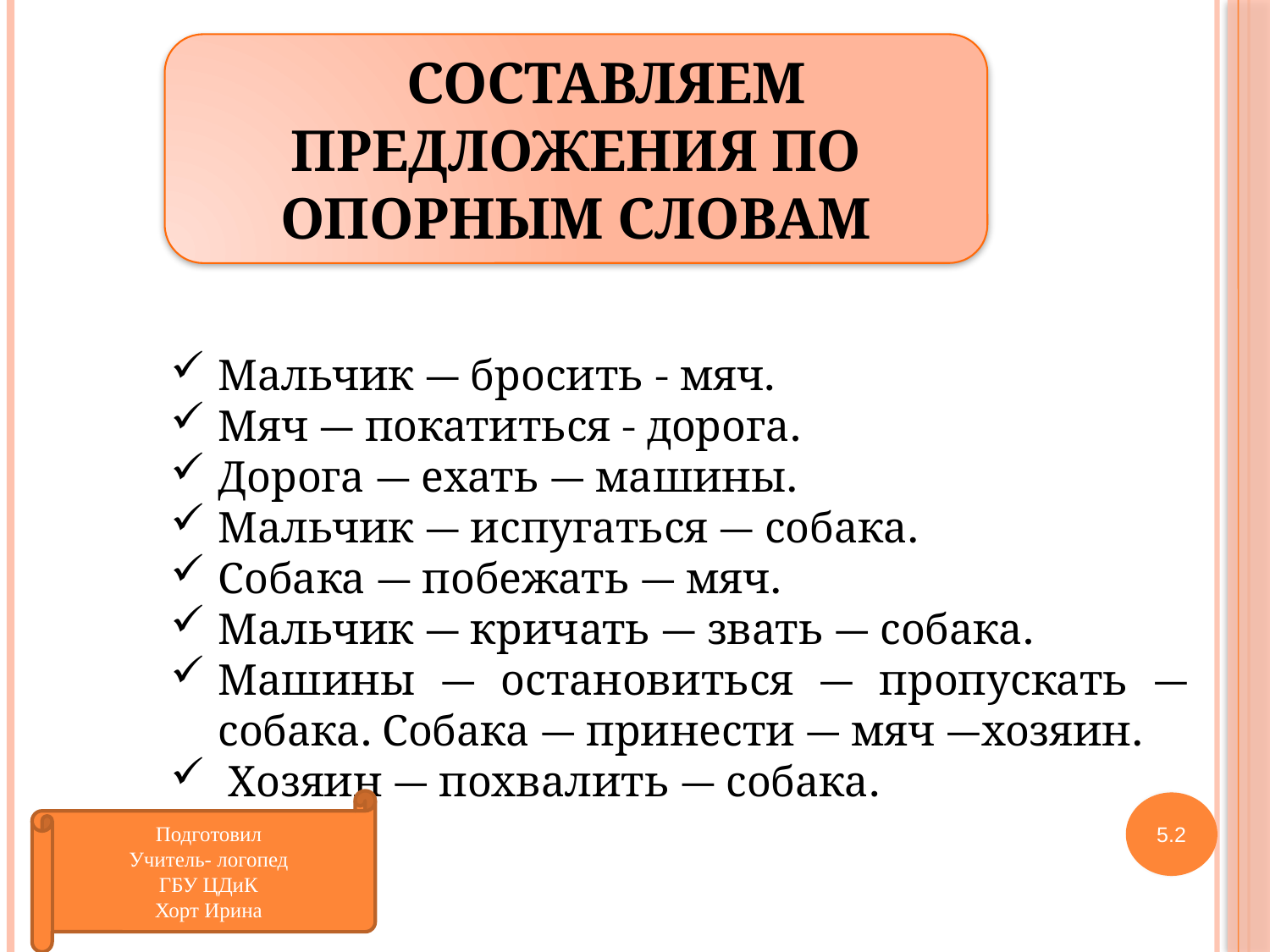

СОСТАВЛЯЕМ ПРЕДЛОЖЕНИЯ ПО ОПОРНЫМ СЛОВАМ

Мальчик — бросить - мяч.
Мяч — покатиться - дорога.
Дорога — ехать — машины.
Мальчик — испугаться — собака.
Собака — побежать — мяч.
Мальчик — кричать — звать — собака.
Машины — остановиться — пропускать — собака. Собака — принести — мяч —хозяин.
 Хозяин — похвалить — собака.
Подготовил
Учитель- логопед
ГБУ ЦДиК
Хорт Ирина
5.2